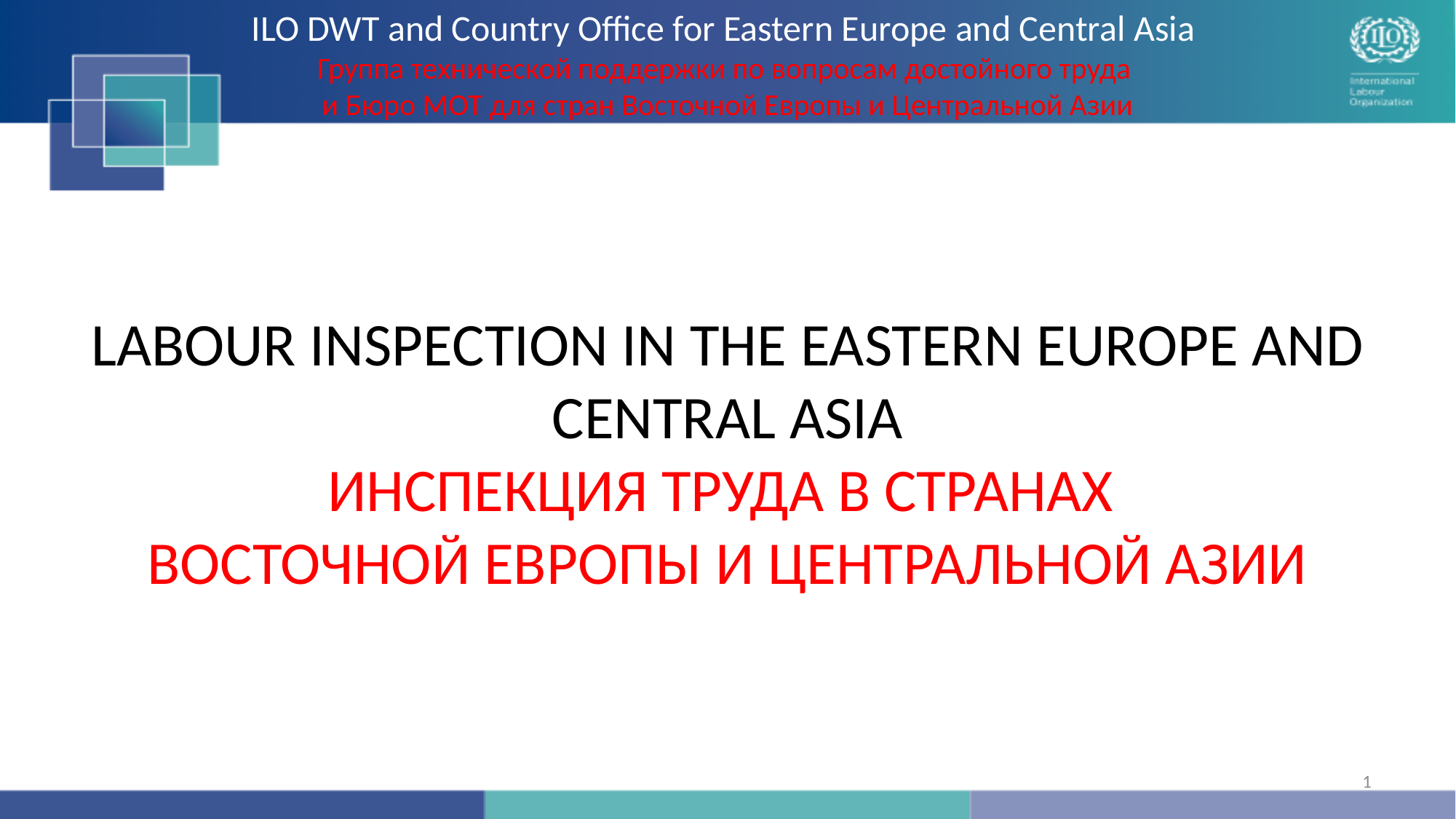

# ILO DWT and Country Office for Eastern Europe and Central Asia Группа технической поддержки по вопросам достойного труда и Бюро МОТ для стран Восточной Европы и Центральной Азии
LABOUR INSPECTION IN THE EASTERN EUROPE AND CENTRAL ASIA
ИНСПЕКЦИЯ ТРУДА В СТРАНАХ
ВОСТОЧНОЙ ЕВРОПЫ И ЦЕНТРАЛЬНОЙ АЗИИ
1